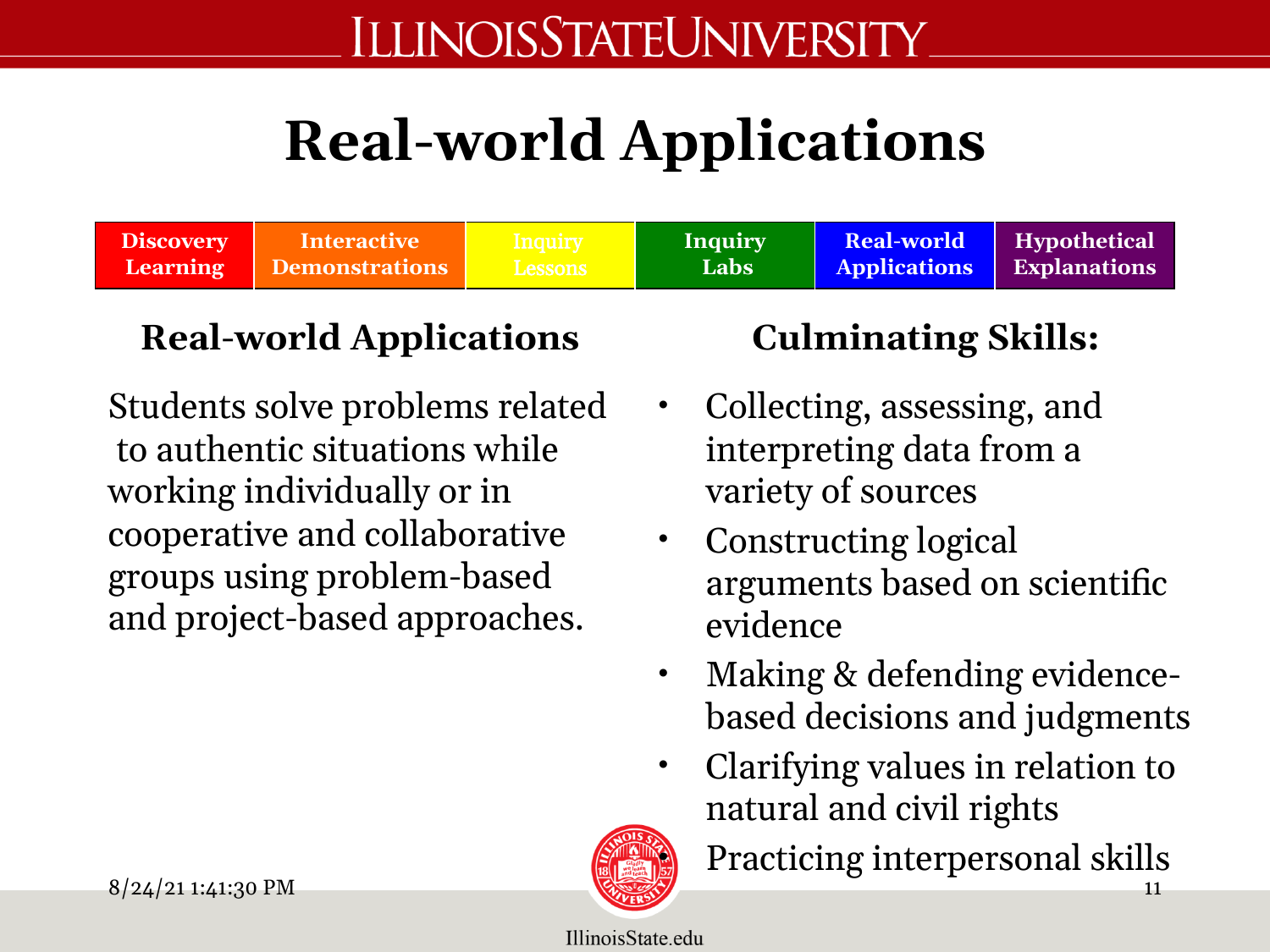

# Real-world Applications

Real-world Applications

Students solve problems related  to authentic situations while working individually or in cooperative and collaborative groups using problem-based and project-based approaches.
| Discovery Learning | Interactive Demonstrations | Inquiry Lessons | Inquiry Labs | Real-world Applications | Hypothetical Explanations |
| --- | --- | --- | --- | --- | --- |

Culminating Skills:

Collecting, assessing, and interpreting data from a variety of sources
Constructing logical arguments based on scientific evidence
Making & defending evidence-based decisions and judgments
Clarifying values in relation to natural and civil rights
Practicing interpersonal skills

8/24/21 1:41:30 PM
11